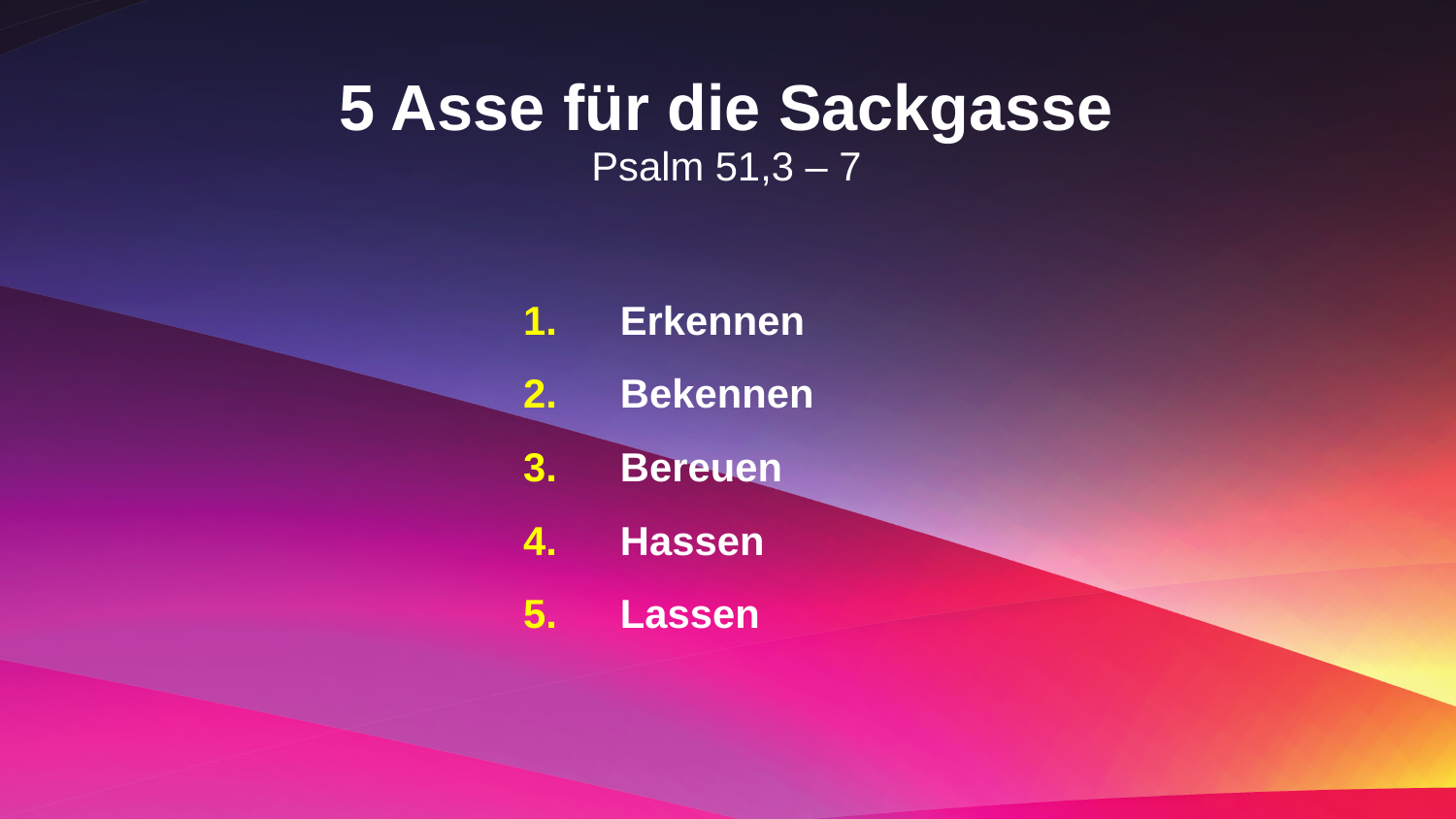

5 Asse für die Sackgasse
Psalm 51,3 – 7
Erkennen
Bekennen
Bereuen
Hassen
Lassen